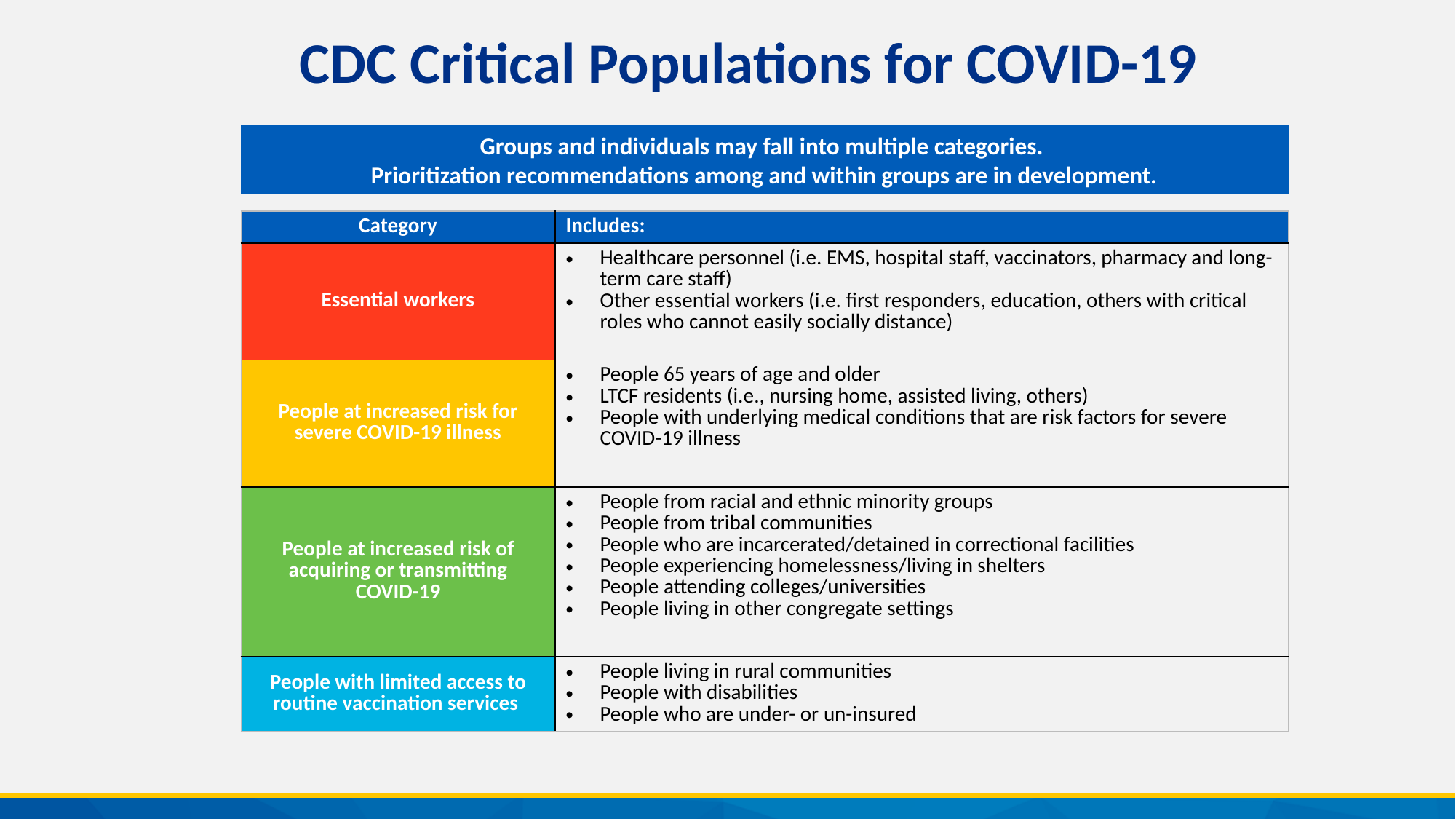

CDC Critical Populations for COVID-19
Groups and individuals may fall into multiple categories.
Prioritization recommendations among and within groups are in development.
| Category | Includes: |
| --- | --- |
| Essential workers | Healthcare personnel (i.e. EMS, hospital staff, vaccinators, pharmacy and long-term care staff) Other essential workers (i.e. first responders, education, others with critical roles who cannot easily socially distance) |
| People at increased risk for severe COVID-19 illness | People 65 years of age and older LTCF residents (i.e., nursing home, assisted living, others) People with underlying medical conditions that are risk factors for severe COVID-19 illness |
| People at increased risk of acquiring or transmitting COVID-19 | People from racial and ethnic minority groups People from tribal communities People who are incarcerated/detained in correctional facilities People experiencing homelessness/living in shelters People attending colleges/universities People living in other congregate settings |
| People with limited access to routine vaccination services | People living in rural communities People with disabilities People who are under- or un-insured |